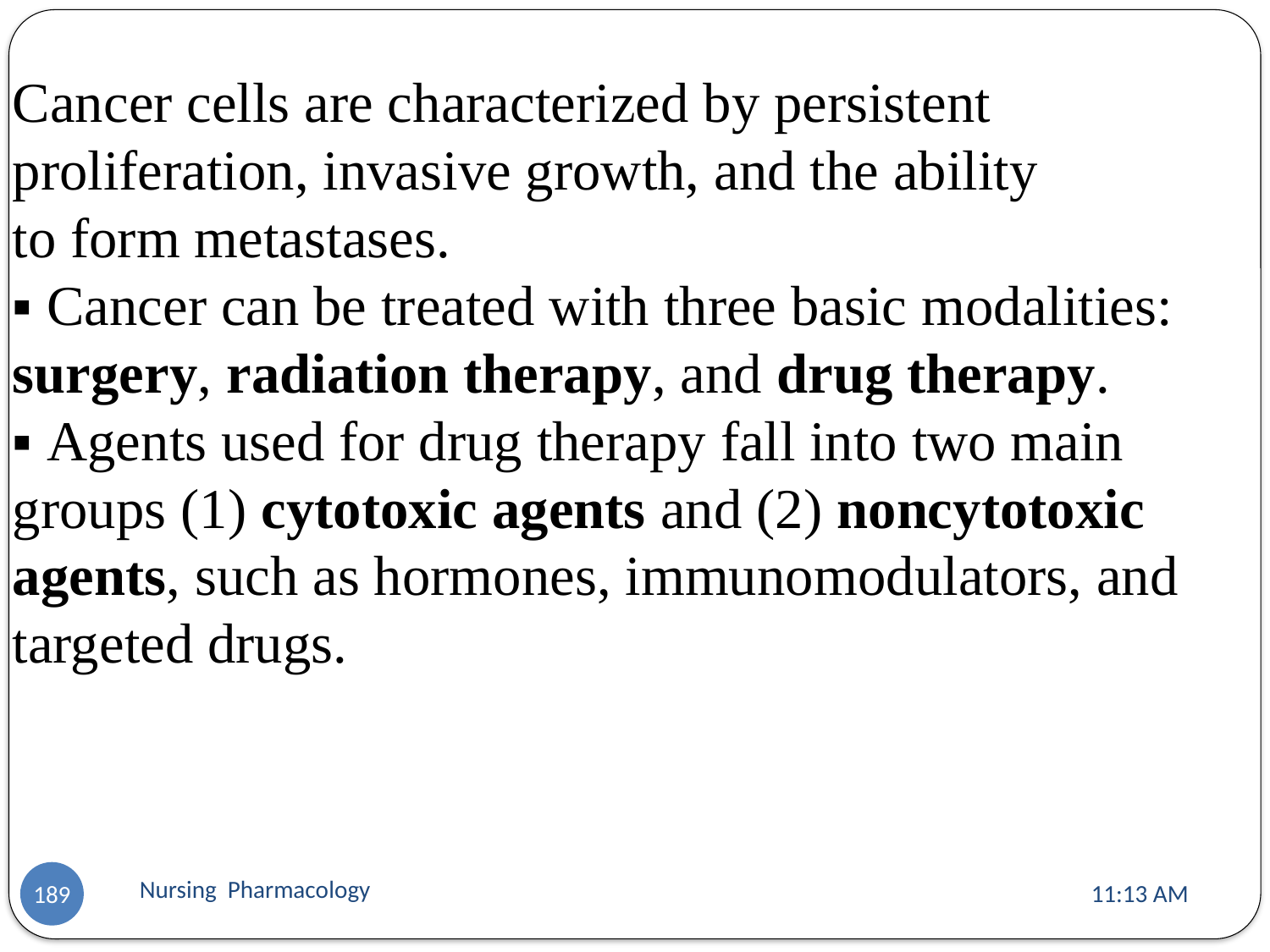

Cancer cells are characterized by persistent proliferation, invasive growth, and the ability
to form metastases.
▪ Cancer can be treated with three basic modalities: surgery, radiation therapy, and drug therapy.
▪ Agents used for drug therapy fall into two main groups (1) cytotoxic agents and (2) noncytotoxic agents, such as hormones, immunomodulators, and targeted drugs.
Nursing  Pharmacology
11:13 AM
189